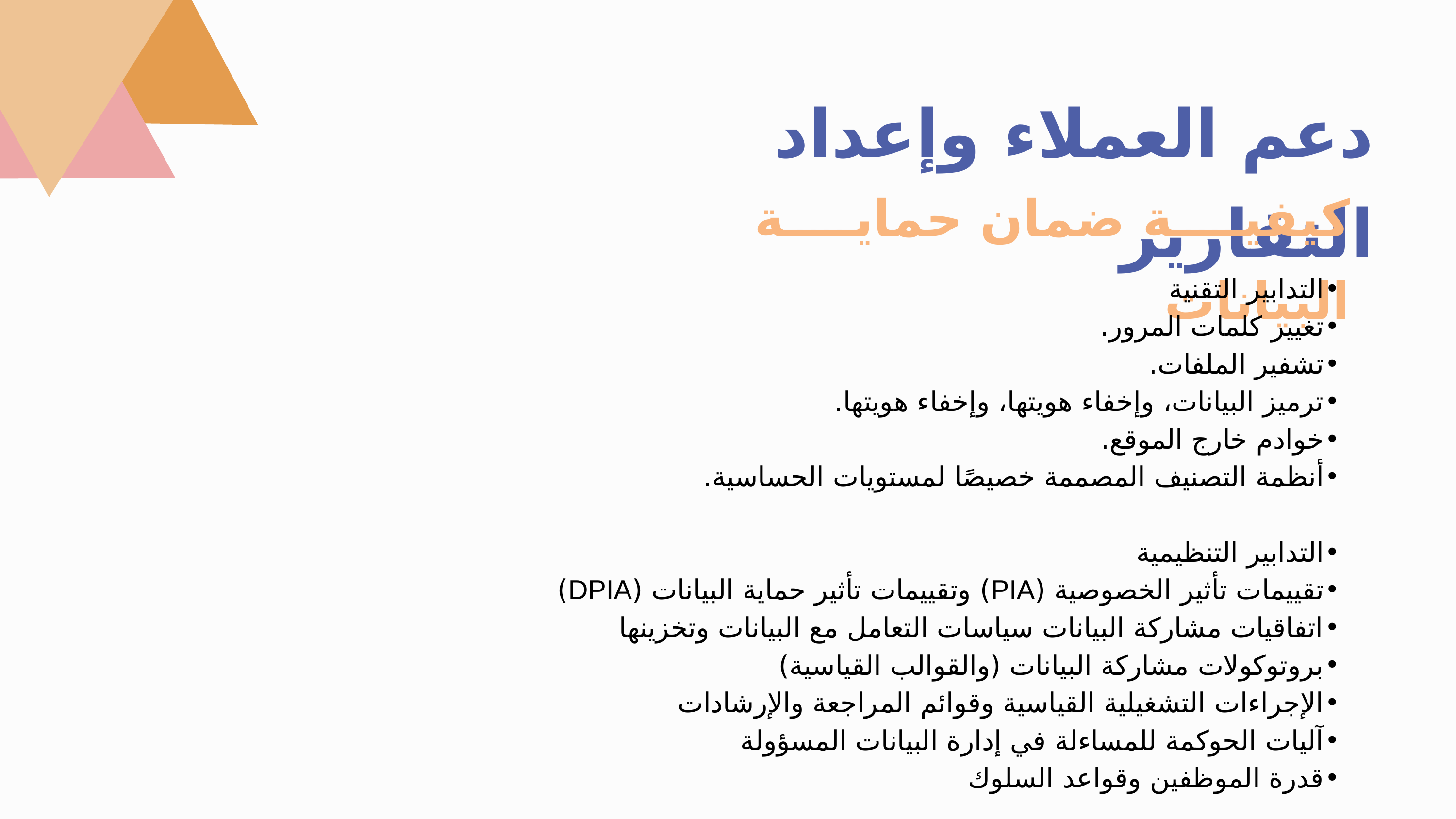

دعم العملاء وإعداد التقارير

كيفية ضمان حماية البيانات

التدابير التقنية
تغيير كلمات المرور.
تشفير الملفات.
ترميز البيانات، وإخفاء هويتها، وإخفاء هويتها.
خوادم خارج الموقع.
أنظمة التصنيف المصممة خصيصًا لمستويات الحساسية.

التدابير التنظيمية
تقييمات تأثير الخصوصية (PIA) وتقييمات تأثير حماية البيانات (DPIA)
اتفاقيات مشاركة البيانات سياسات التعامل مع البيانات وتخزينها
بروتوكولات مشاركة البيانات (والقوالب القياسية)
الإجراءات التشغيلية القياسية وقوائم المراجعة والإرشادات
آليات الحوكمة للمساءلة في إدارة البيانات المسؤولة
قدرة الموظفين وقواعد السلوك